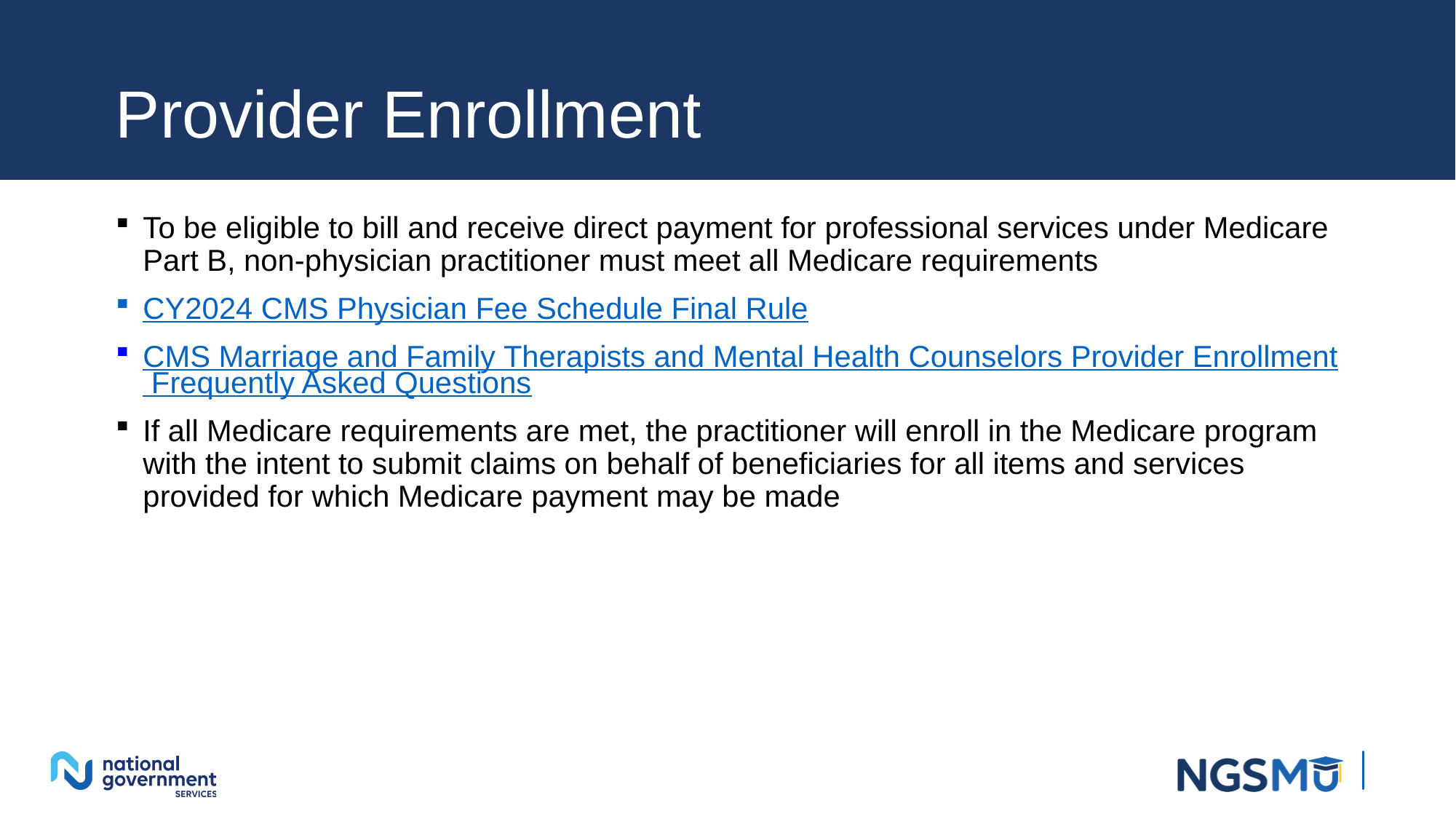

# Provider Enrollment
To be eligible to bill and receive direct payment for professional services under Medicare Part B, non-physician practitioner must meet all Medicare requirements
CY2024 CMS Physician Fee Schedule Final Rule
CMS Marriage and Family Therapists and Mental Health Counselors Provider Enrollment Frequently Asked Questions
If all Medicare requirements are met, the practitioner will enroll in the Medicare program with the intent to submit claims on behalf of beneficiaries for all items and services provided for which Medicare payment may be made